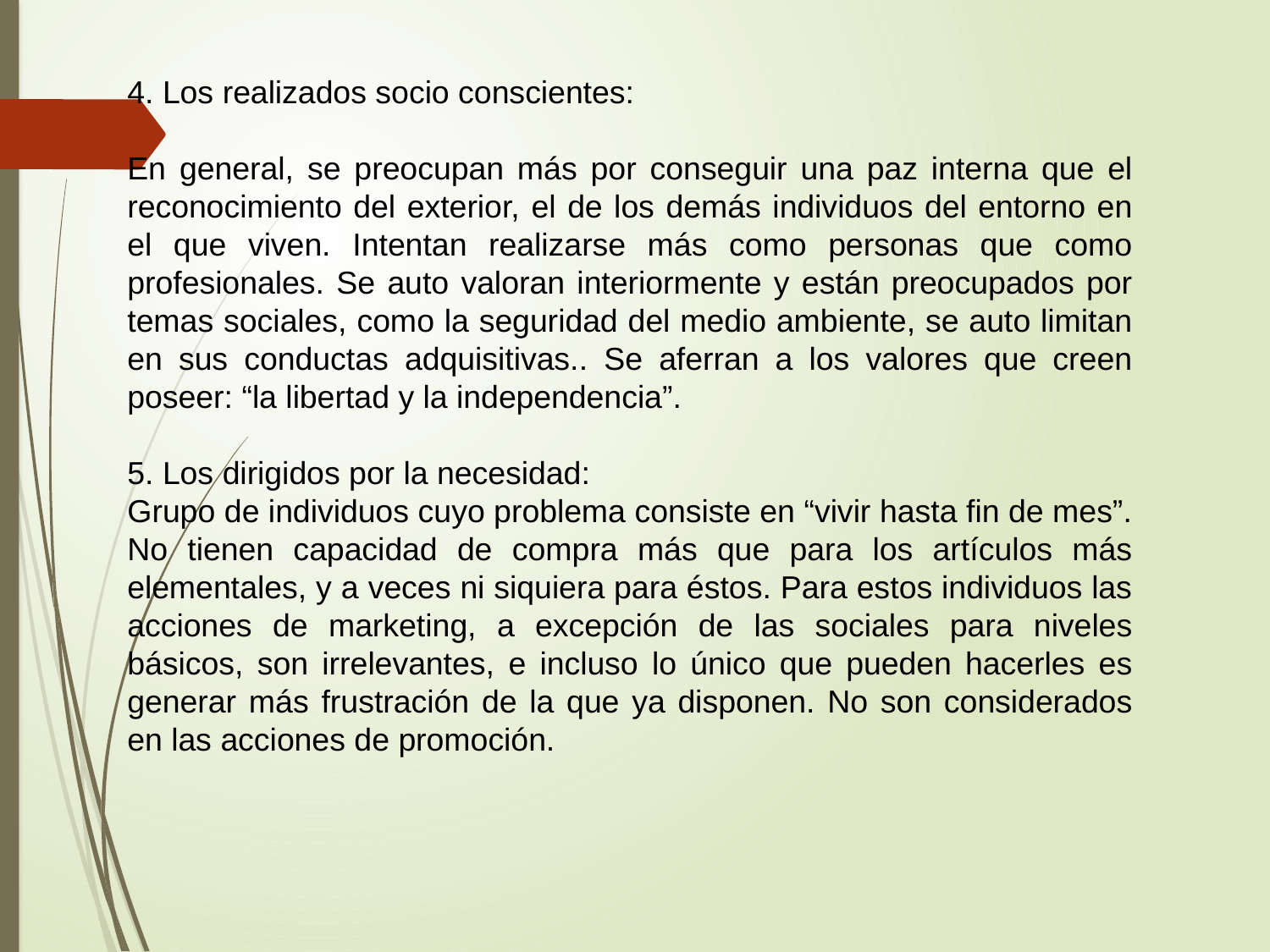

4. Los realizados socio conscientes:

En general, se preocupan más por conseguir una paz interna que el reconocimiento del exterior, el de los demás individuos del entorno en el que viven. Intentan realizarse más como personas que como profesionales. Se auto valoran interiormente y están preocupados por temas sociales, como la seguridad del medio ambiente, se auto limitan en sus conductas adquisitivas.. Se aferran a los valores que creen poseer: “la libertad y la independencia”.

5. Los dirigidos por la necesidad:
Grupo de individuos cuyo problema consiste en “vivir hasta fin de mes”. No tienen capacidad de compra más que para los artículos más elementales, y a veces ni siquiera para éstos. Para estos individuos las acciones de marketing, a excepción de las sociales para niveles básicos, son irrelevantes, e incluso lo único que pueden hacerles es generar más frustración de la que ya disponen. No son considerados en las acciones de promoción.